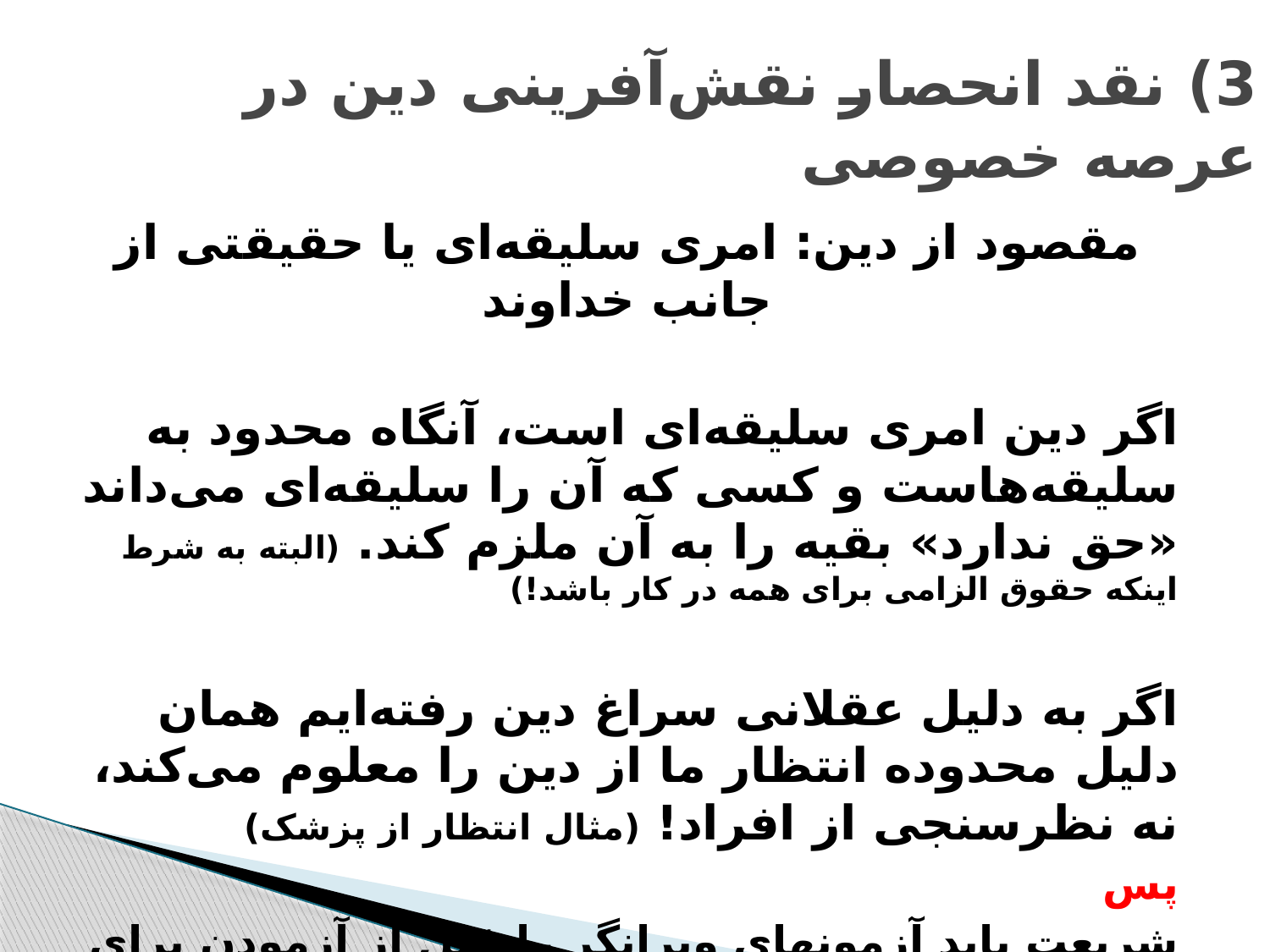

# 3) نقد انحصار نقش‌آفرینی دین در عرصه خصوصی
مقصود از دین: امری سلیقه‌ای یا حقیقتی از جانب خداوند

اگر دین امری سلیقه‌ای است، آنگاه محدود به سلیقه‌هاست و کسی که آن را سلیقه‌ای می‌داند «حق ندارد» بقیه را به آن ملزم کند. (البته به شرط اینکه حقوق الزامی برای همه در کار باشد!)

اگر به دلیل عقلانی سراغ دین رفته‌ایم همان دلیل محدوده انتظار ما از دین را معلوم می‌کند، نه نظرسنجی از افراد! (مثال انتظار از پزشک)
پس
شریعت باید آزمونهای ویرانگر را قبل از آزمودن برای ما معلوم کند. (واجب و حرام شرع، بر نظرات افراد مقدم است)